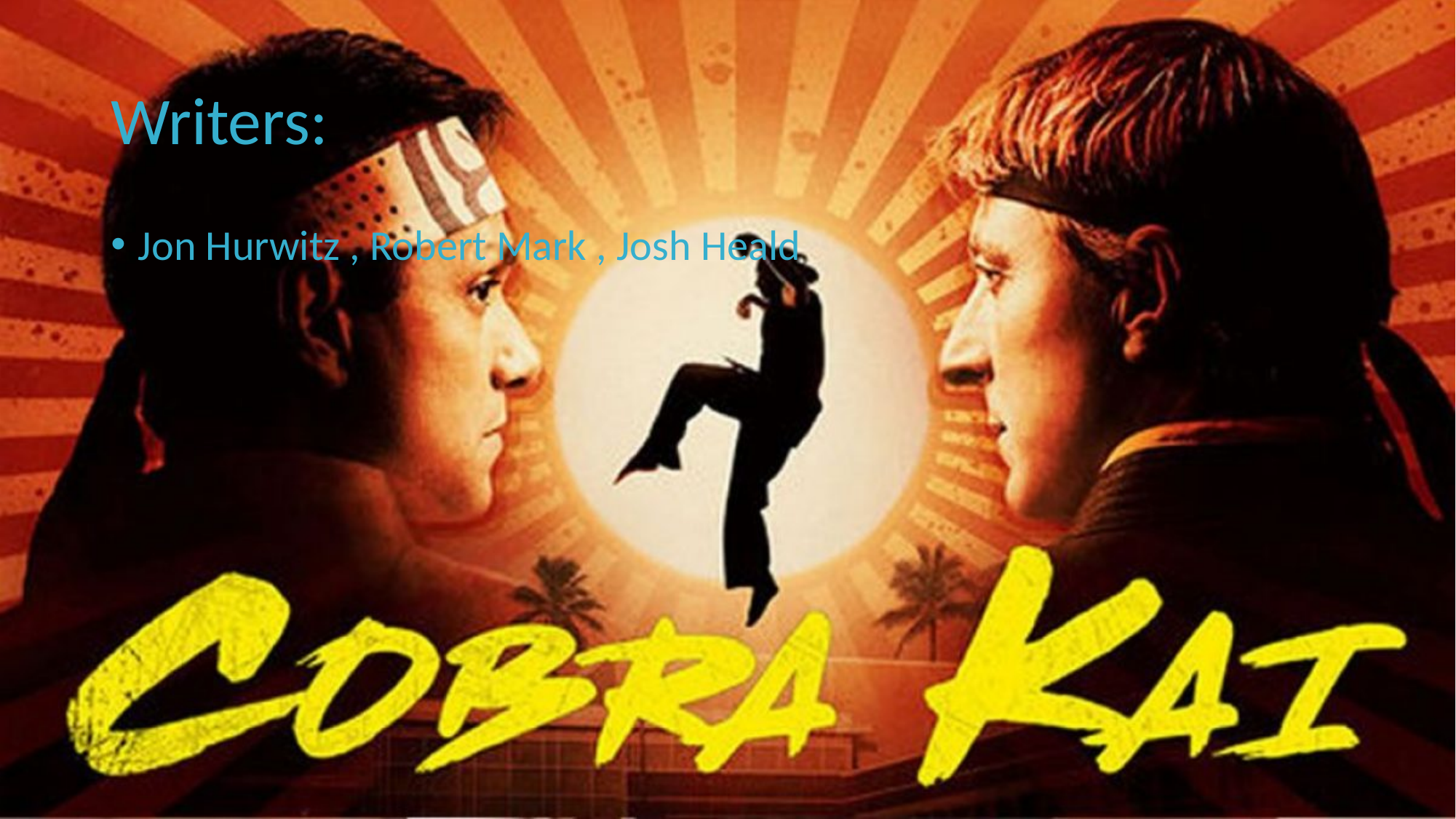

# Writers:
Jon Hurwitz , Robert Mark , Josh Heald